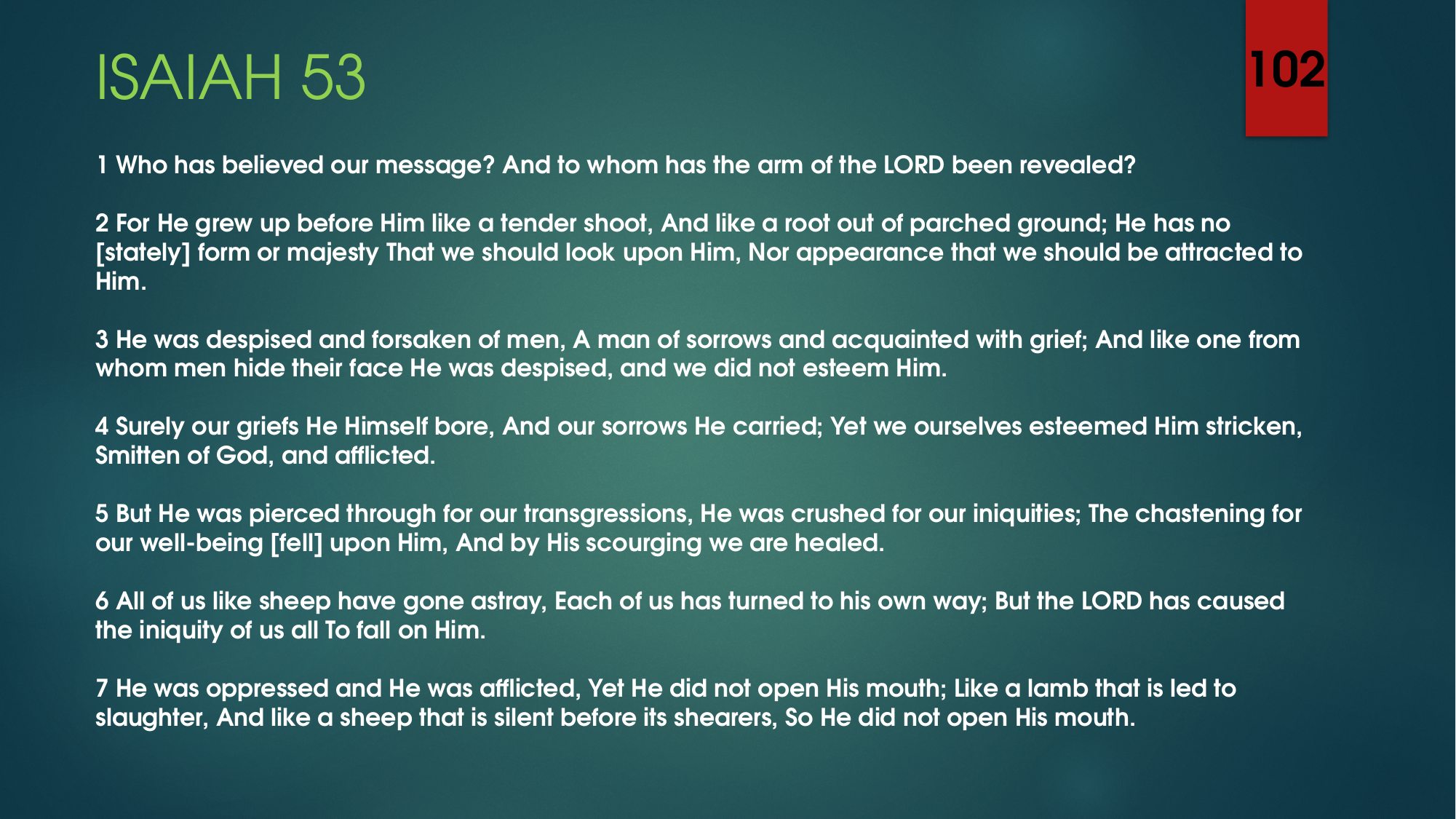

Isaiah 53
102
1 Who has believed our message? And to whom has the arm of the LORD been revealed?

2 For He grew up before Him like a tender shoot, And like a root out of parched ground; He has no [stately] form or majesty That we should look upon Him, Nor appearance that we should be attracted to Him.

3 He was despised and forsaken of men, A man of sorrows and acquainted with grief; And like one from whom men hide their face He was despised, and we did not esteem Him.

4 Surely our griefs He Himself bore, And our sorrows He carried; Yet we ourselves esteemed Him stricken, Smitten of God, and afflicted.

5 But He was pierced through for our transgressions, He was crushed for our iniquities; The chastening for our well-being [fell] upon Him, And by His scourging we are healed.

6 All of us like sheep have gone astray, Each of us has turned to his own way; But the LORD has caused the iniquity of us all To fall on Him.

7 He was oppressed and He was afflicted, Yet He did not open His mouth; Like a lamb that is led to slaughter, And like a sheep that is silent before its shearers, So He did not open His mouth.